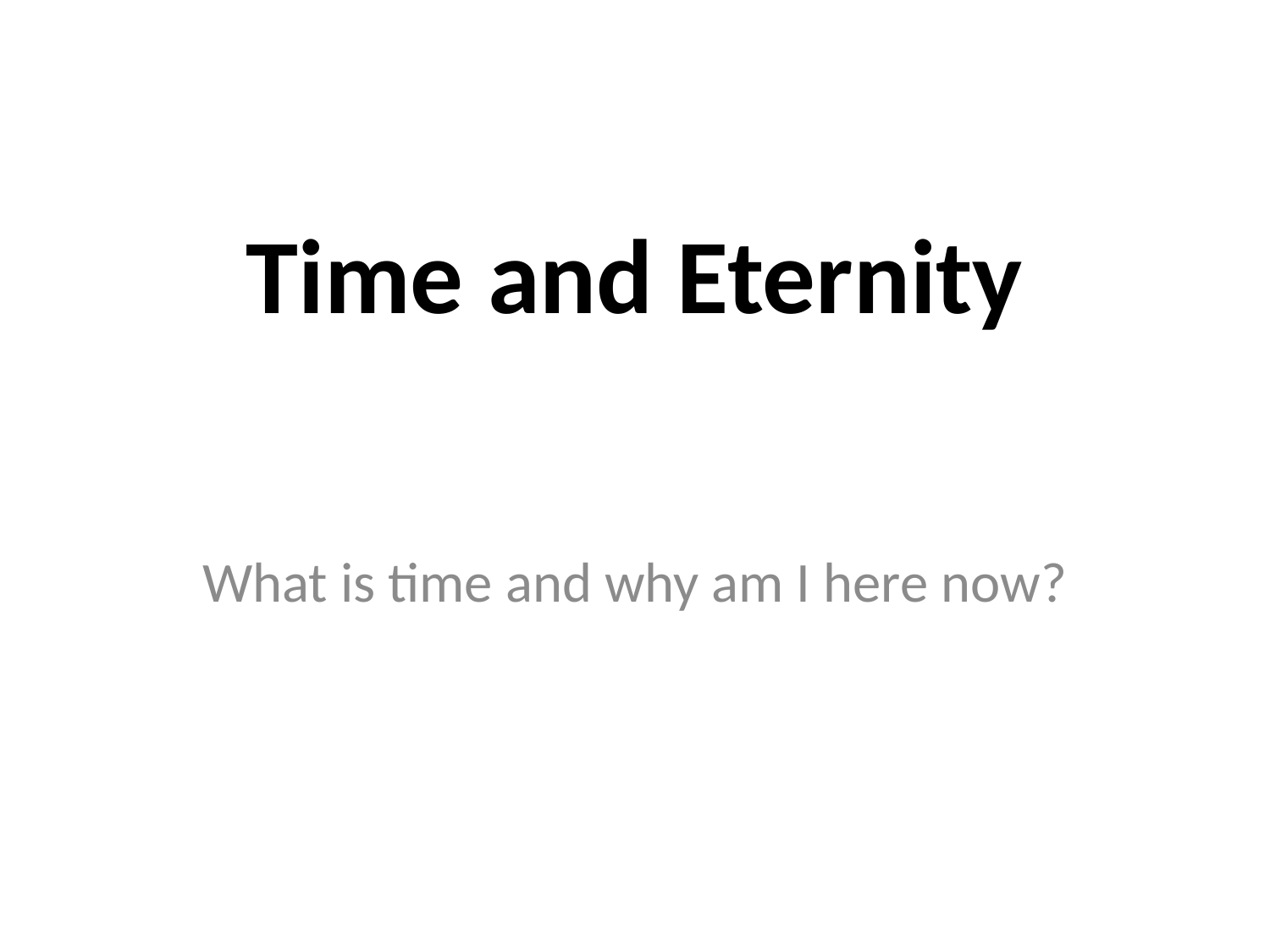

# Time and Eternity
What is time and why am I here now?